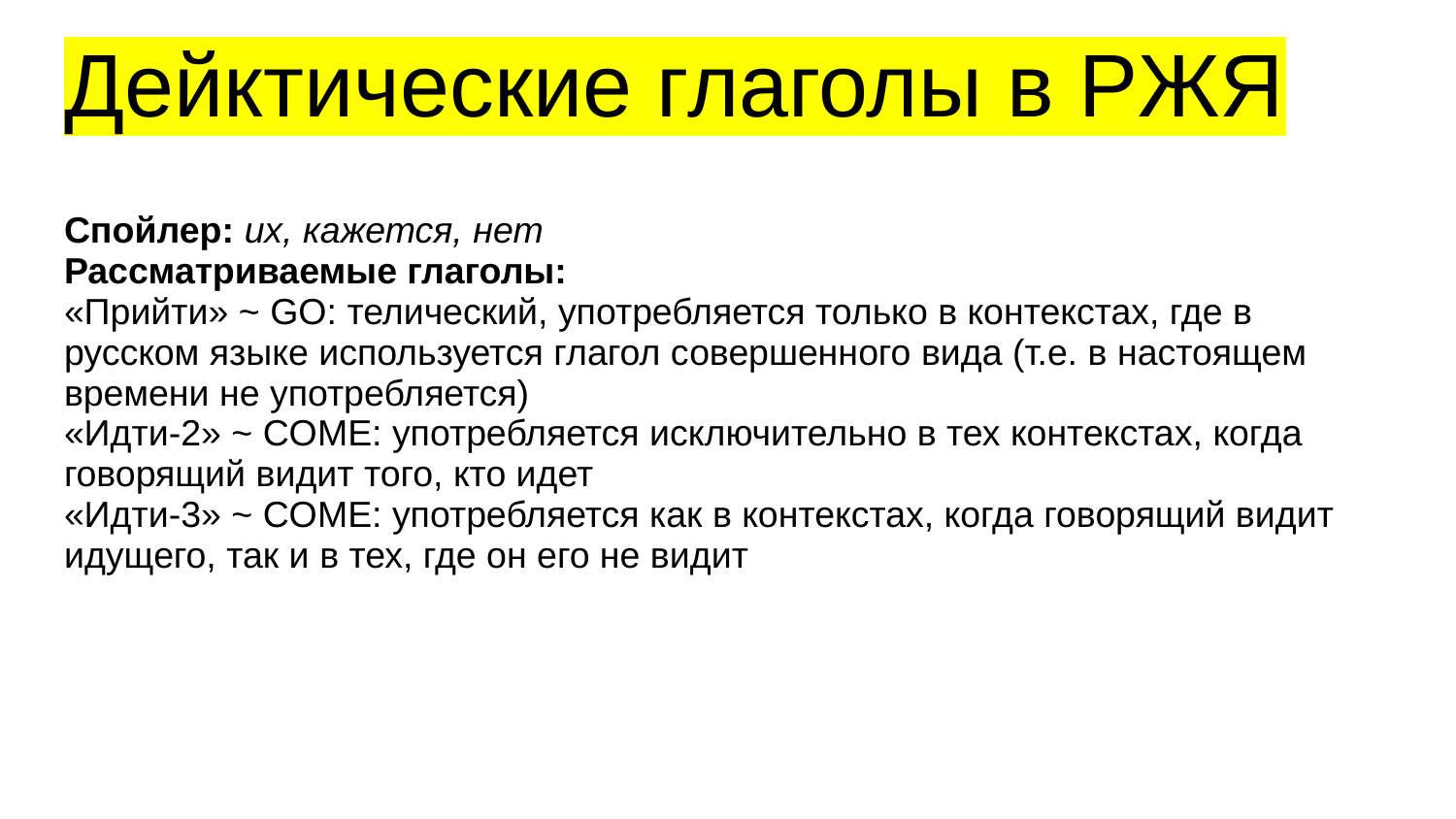

# Дейктические глаголы в РЖЯ
Спойлер: их, кажется, нет
Рассматриваемые глаголы:
«Прийти» ~ GO: телический, употребляется только в контекстах, где в русском языке используется глагол совершенного вида (т.е. в настоящем времени не употребляется)
«Идти-2» ~ COME: употребляется исключительно в тех контекстах, когда говорящий видит того, кто идет
«Идти-3» ~ COME: употребляется как в контекстах, когда говорящий видит идущего, так и в тех, где он его не видит